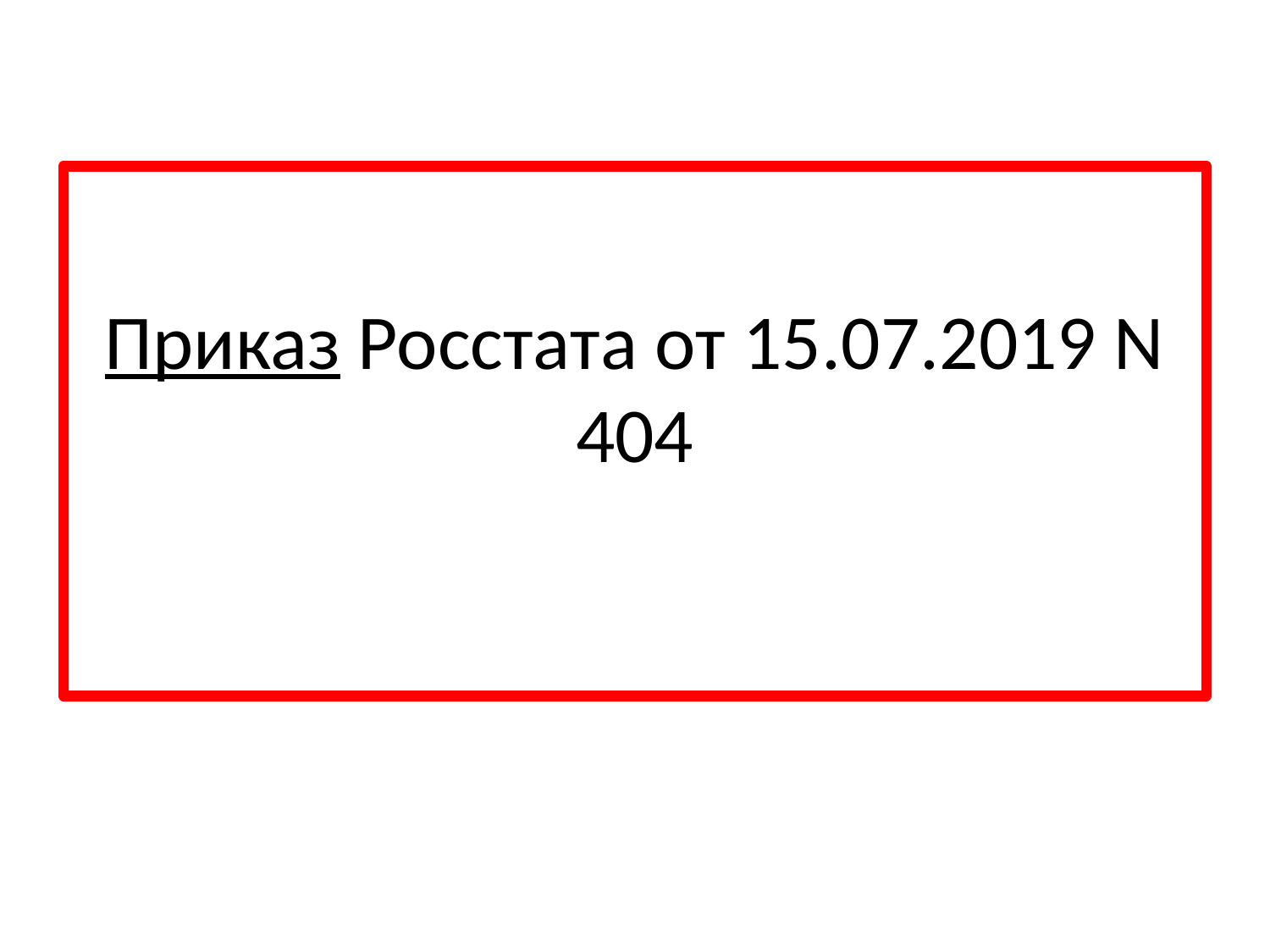

# Приказ Росстата от 15.07.2019 N 404